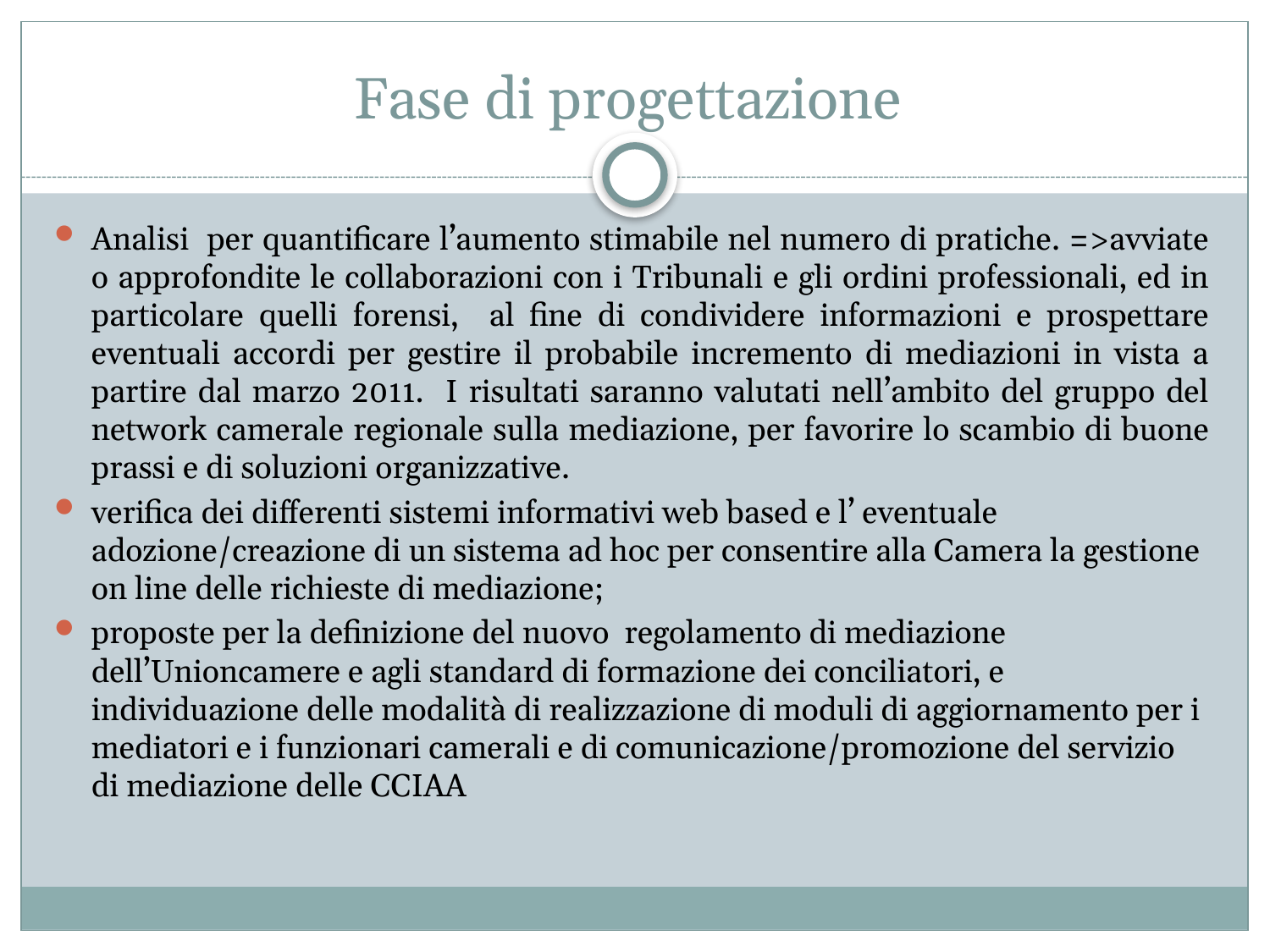

# Fase di progettazione
Analisi  per quantificare l’aumento stimabile nel numero di pratiche. =>avviate o approfondite le collaborazioni con i Tribunali e gli ordini professionali, ed in particolare quelli forensi,  al fine di condividere informazioni e prospettare eventuali accordi per gestire il probabile incremento di mediazioni in vista a partire dal marzo 2011.  I risultati saranno valutati nell’ambito del gruppo del network camerale regionale sulla mediazione, per favorire lo scambio di buone prassi e di soluzioni organizzative.
verifica dei differenti sistemi informativi web based e l’ eventuale adozione/creazione di un sistema ad hoc per consentire alla Camera la gestione on line delle richieste di mediazione;
proposte per la definizione del nuovo  regolamento di mediazione dell’Unioncamere e agli standard di formazione dei conciliatori, e individuazione delle modalità di realizzazione di moduli di aggiornamento per i  mediatori e i funzionari camerali e di comunicazione/promozione del servizio di mediazione delle CCIAA